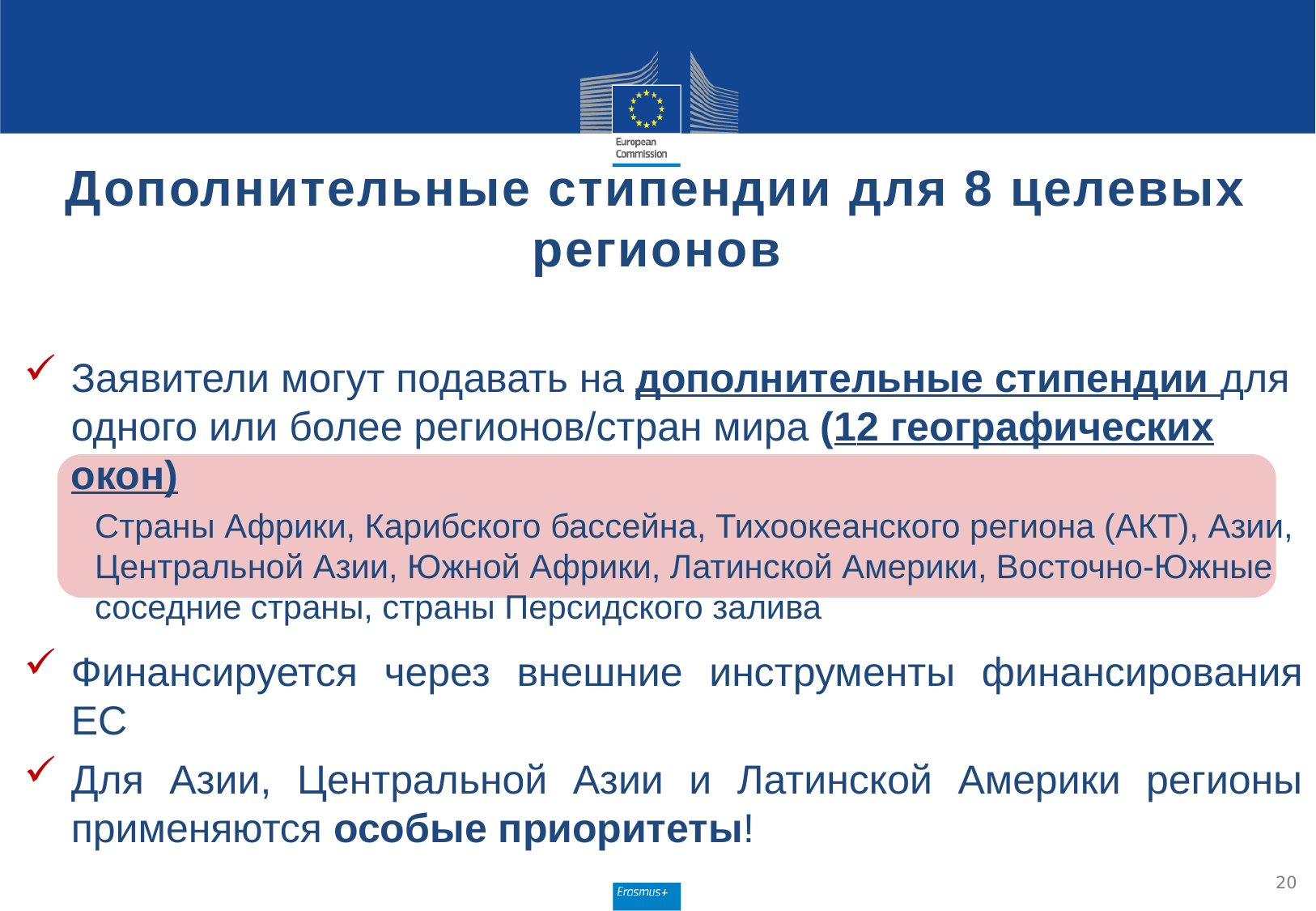

# Дополнительные стипендии для 8 целевых регионов

Заявители могут подавать на дополнительные стипендии для одного или более регионов/стран мира (12 географических окон)
Страны Африки, Карибского бассейна, Тихоокеанского региона (АКТ), Азии, Центральной Азии, Южной Африки, Латинской Америки, Восточно-Южные соседние страны, страны Персидского залива
Финансируется через внешние инструменты финансирования ЕС
Для Азии, Центральной Азии и Латинской Америки регионы применяются особые приоритеты!

20